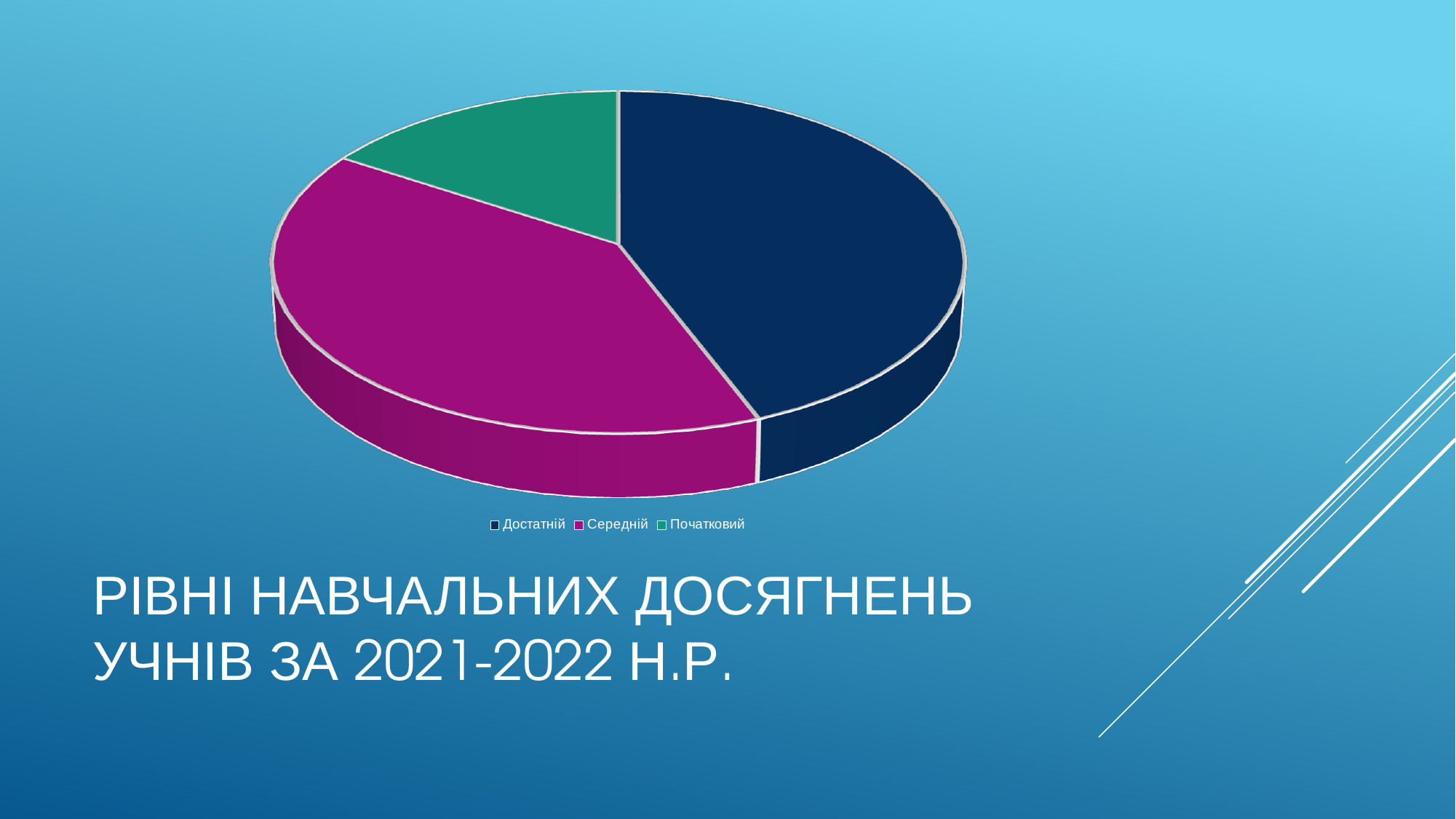

[unsupported chart]

# Рівні навчальних досягнень учнів за 2021-2022 н.р.